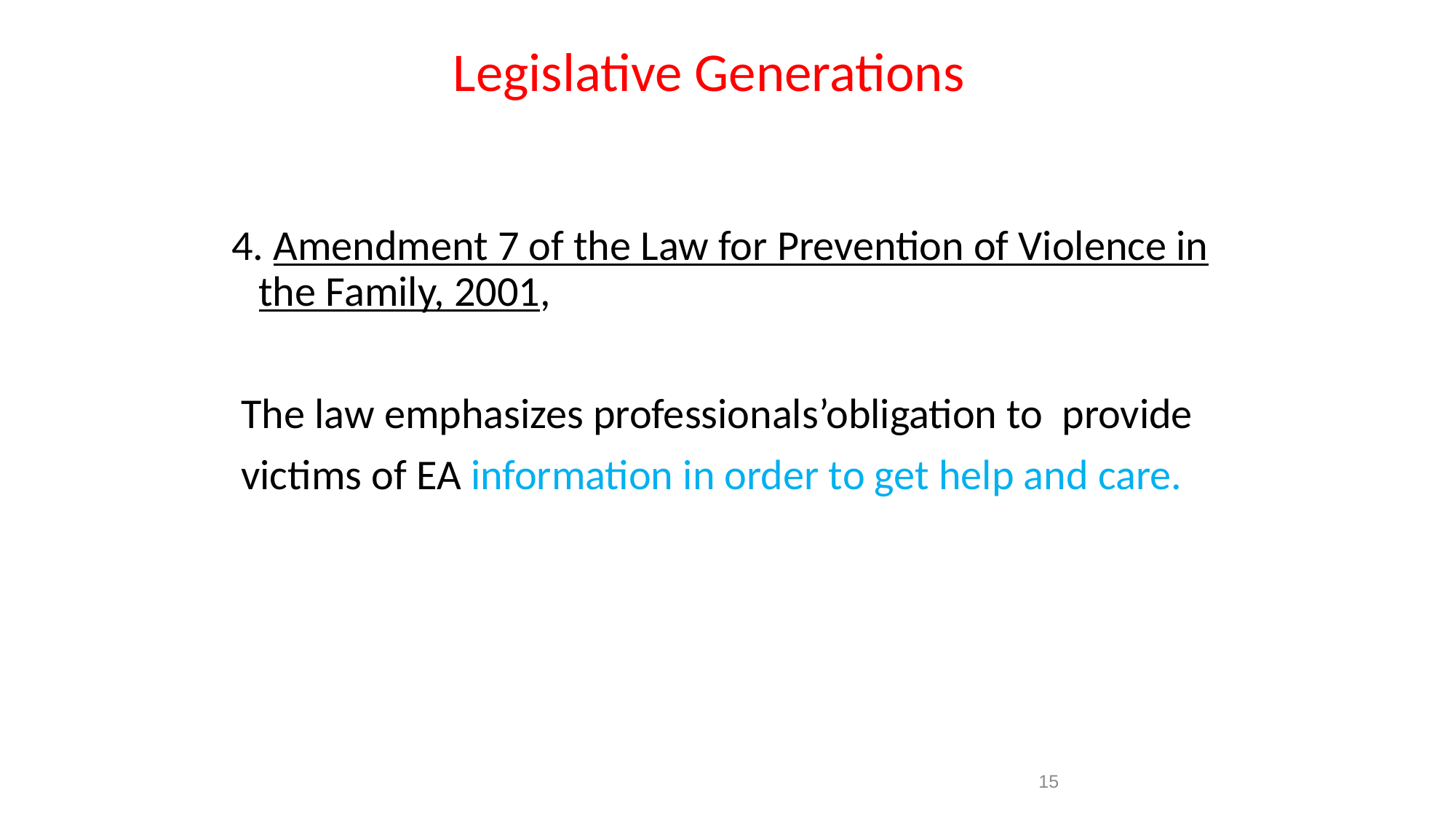

Legislative Generations

#

4. Amendment 7 of the Law for Prevention of Violence in the Family, 2001,

 The law emphasizes professionals’obligation to  provide
 victims of EA information in order to get help and care.
15